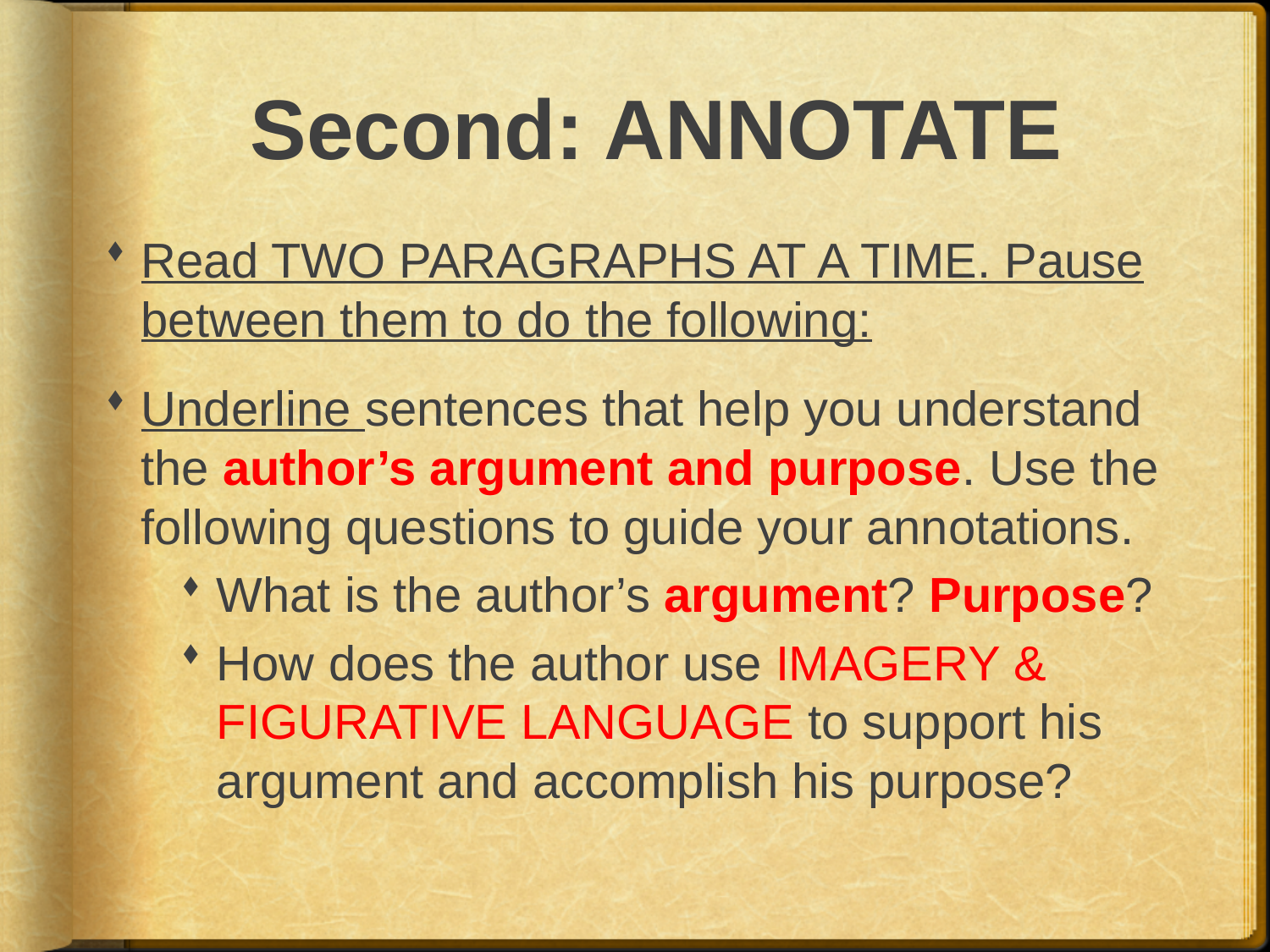

# Second: ANNOTATE

Read TWO PARAGRAPHS AT A TIME. Pause between them to do the following:
Underline sentences that help you understand the author’s argument and purpose. Use the following questions to guide your annotations.
What is the author’s argument? Purpose?
How does the author use IMAGERY & FIGURATIVE LANGUAGE to support his argument and accomplish his purpose?